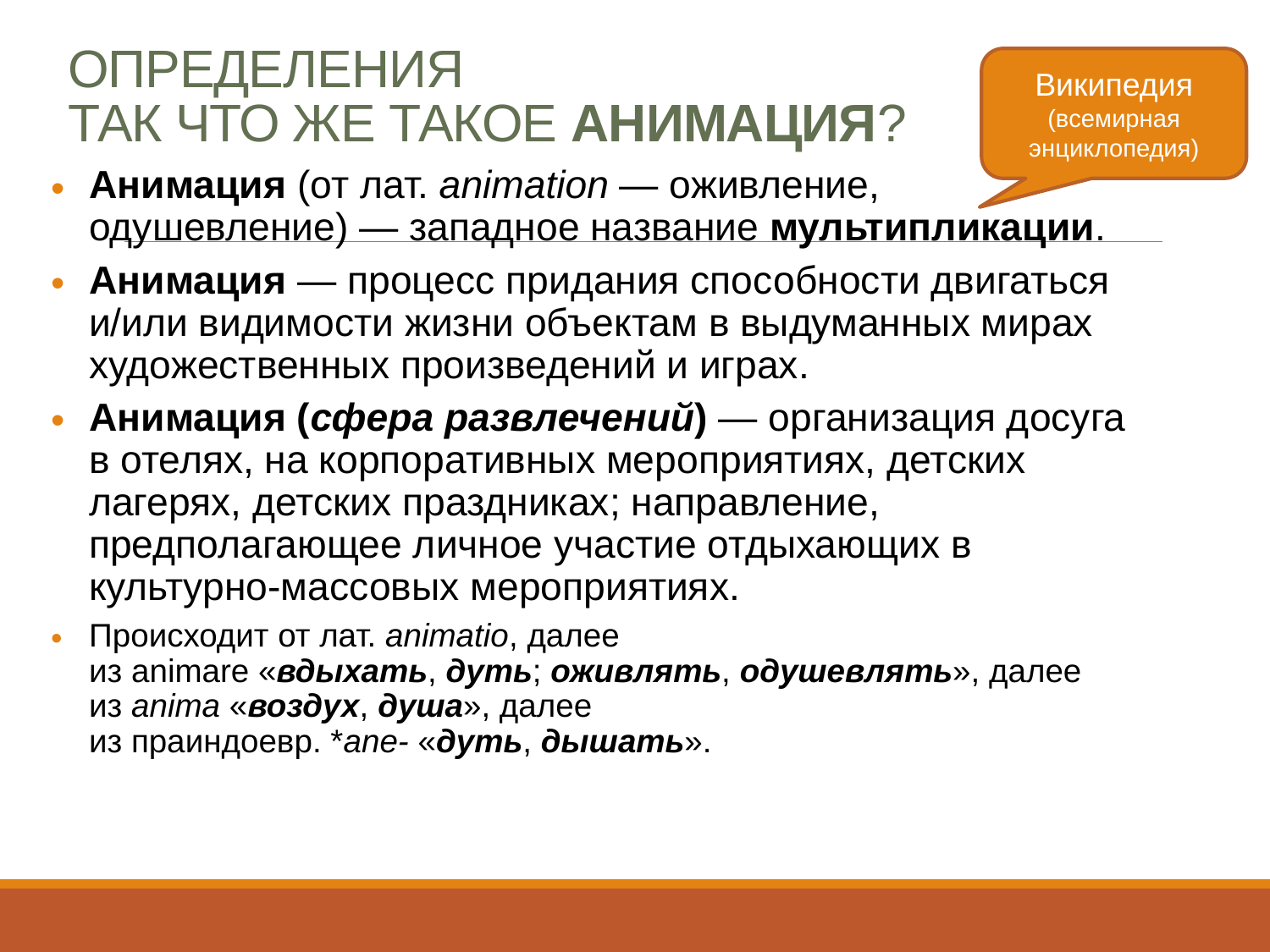

# Определения Так что же такое АНИМАЦИЯ?
Википедия (всемирная энциклопедия)
Анимация (от лат. animation — оживление, одушевление) — западное название мультипликации.
Анимация — процесс придания способности двигаться и/или видимости жизни объектам в выдуманных мирах художественных произведений и играх.
Анимация (сфера развлечений) — организация досуга в отелях, на корпоративных мероприятиях, детских лагерях, детских праздниках; направление, предполагающее личное участие отдыхающих в культурно-массовых мероприятиях.
Происходит от лат. animatio, далее из animare «вдыхать, дуть; оживлять, одушевлять», далее из anima «воздух, душа», далее из праиндоевр. *ane- «дуть, дышать».